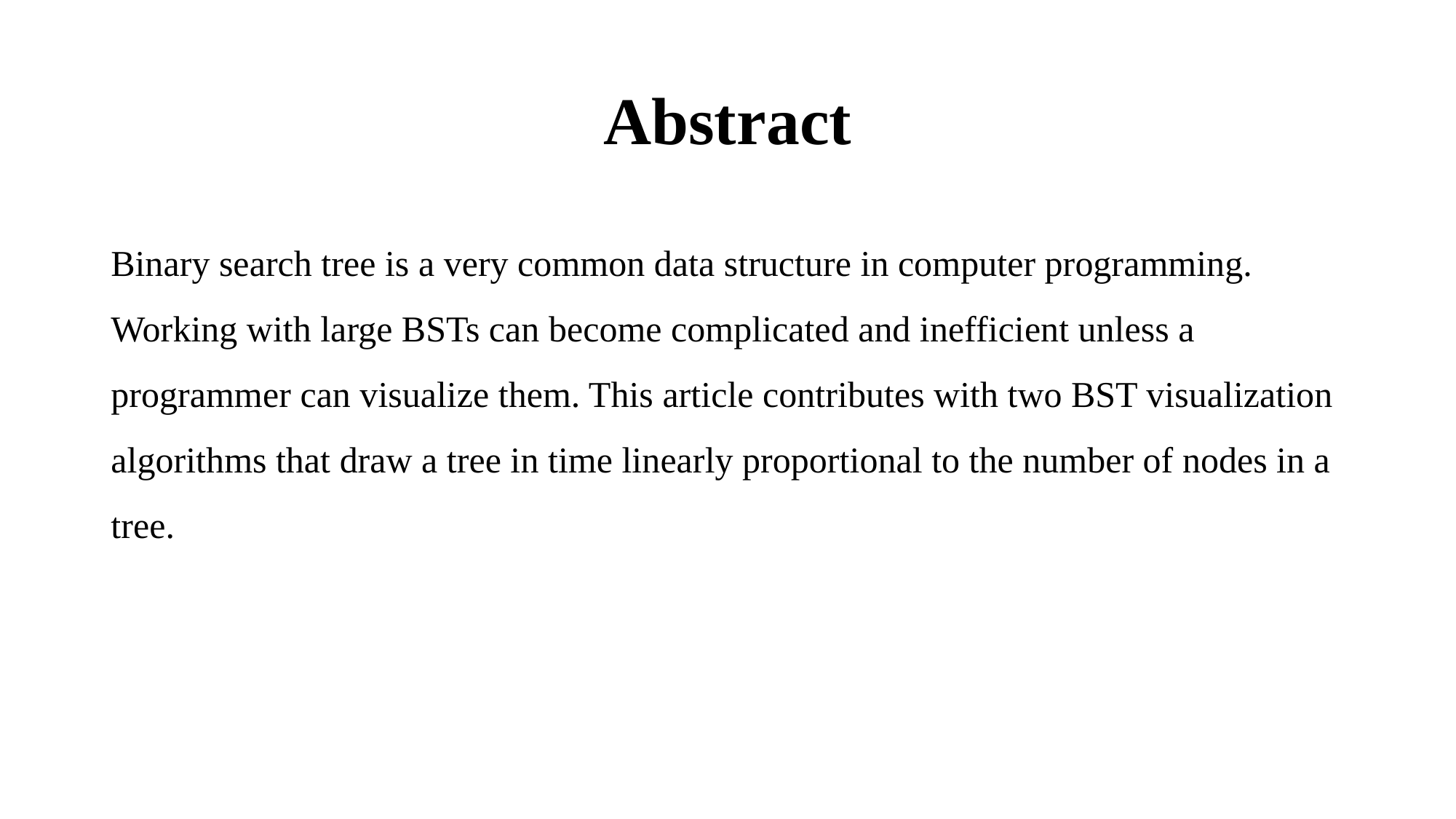

# Abstract
Binary search tree is a very common data structure in computer programming. Working with large BSTs can become complicated and inefficient unless a programmer can visualize them. This article contributes with two BST visualization algorithms that draw a tree in time linearly proportional to the number of nodes in a tree.